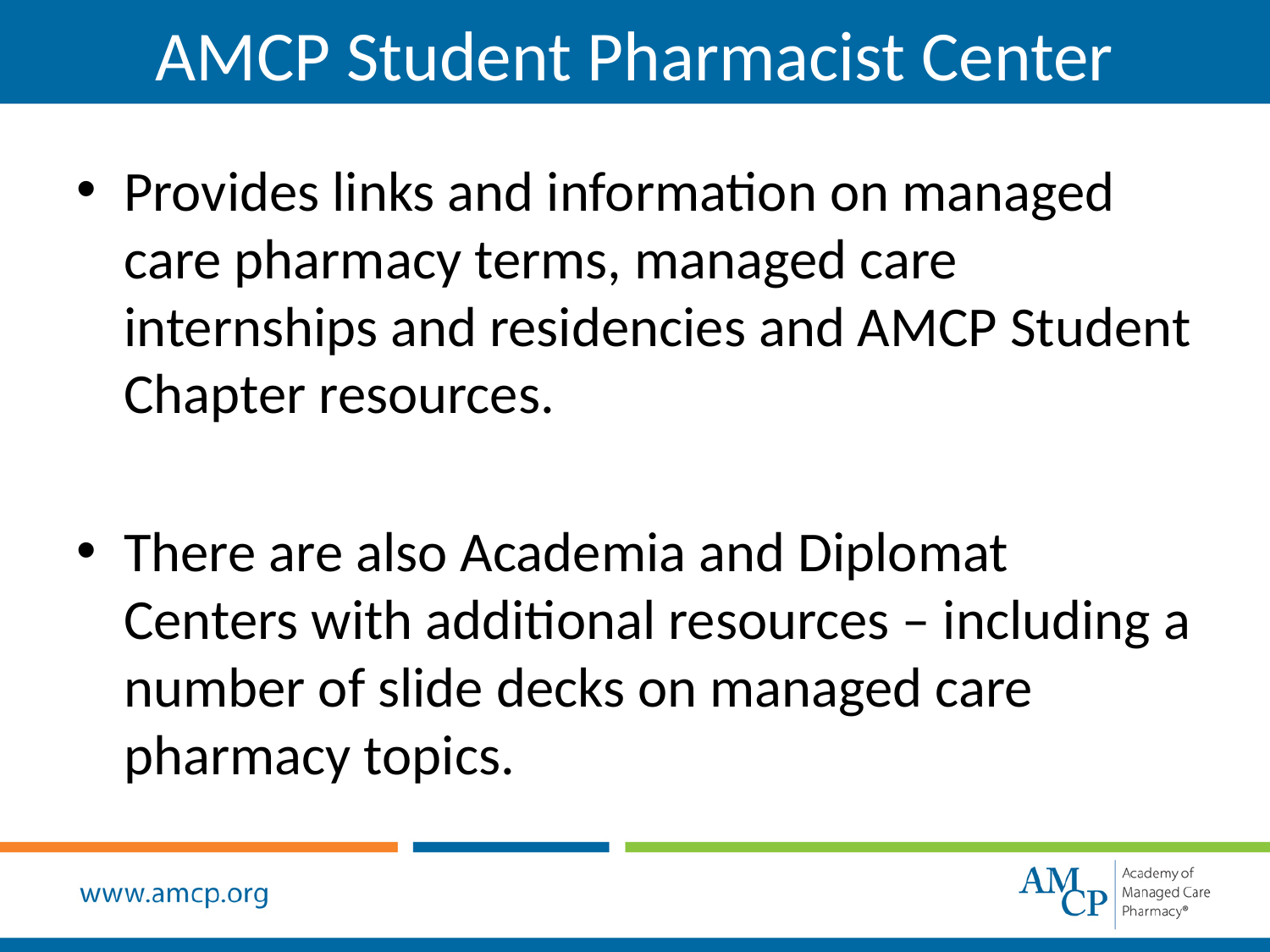

AMCP Student Pharmacist Center
Provides links and information on managed care pharmacy terms, managed care internships and residencies and AMCP Student Chapter resources.

There are also Academia and Diplomat Centers with additional resources – including a number of slide decks on managed care pharmacy topics.